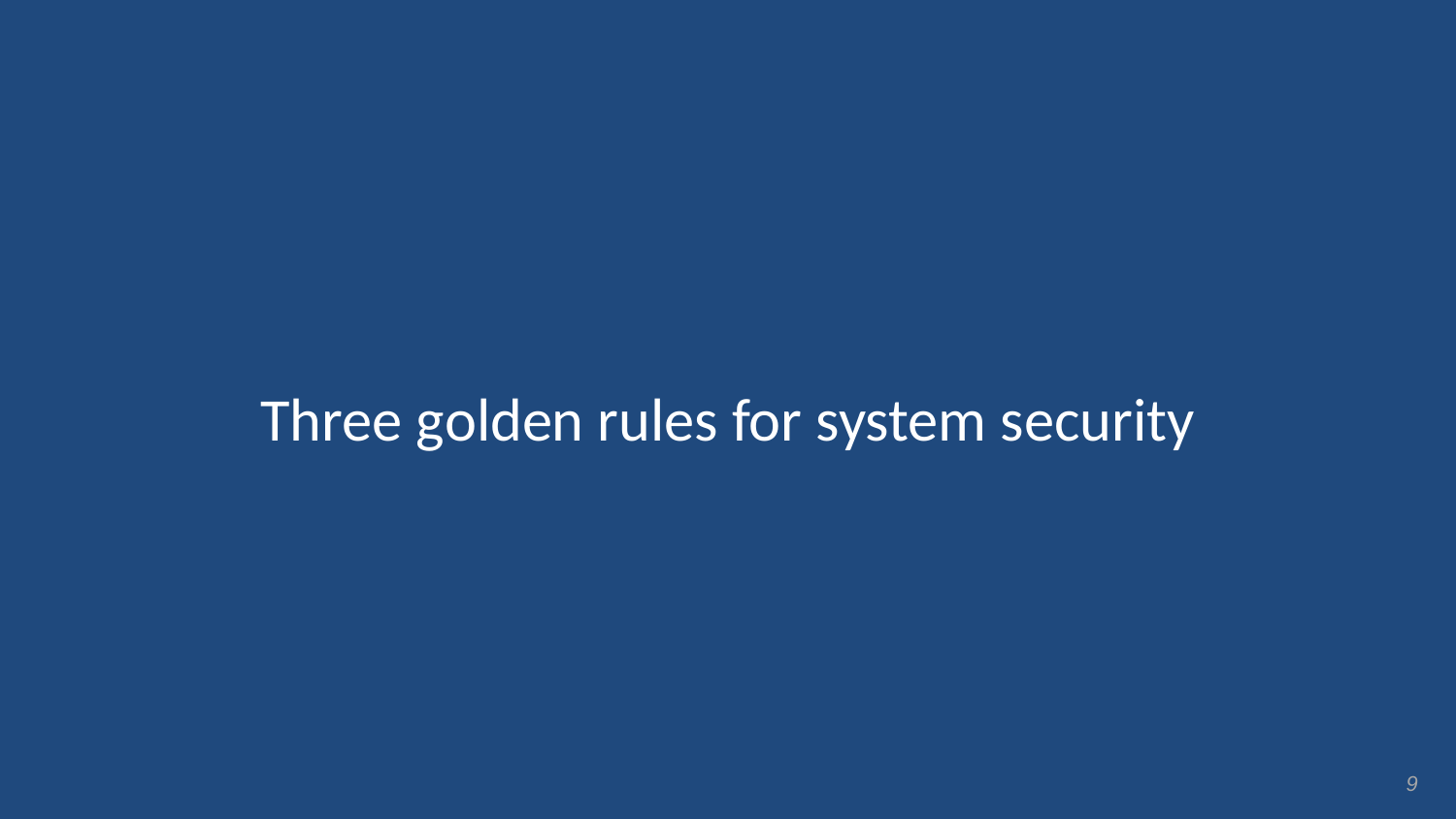

# Three golden rules for system security
9